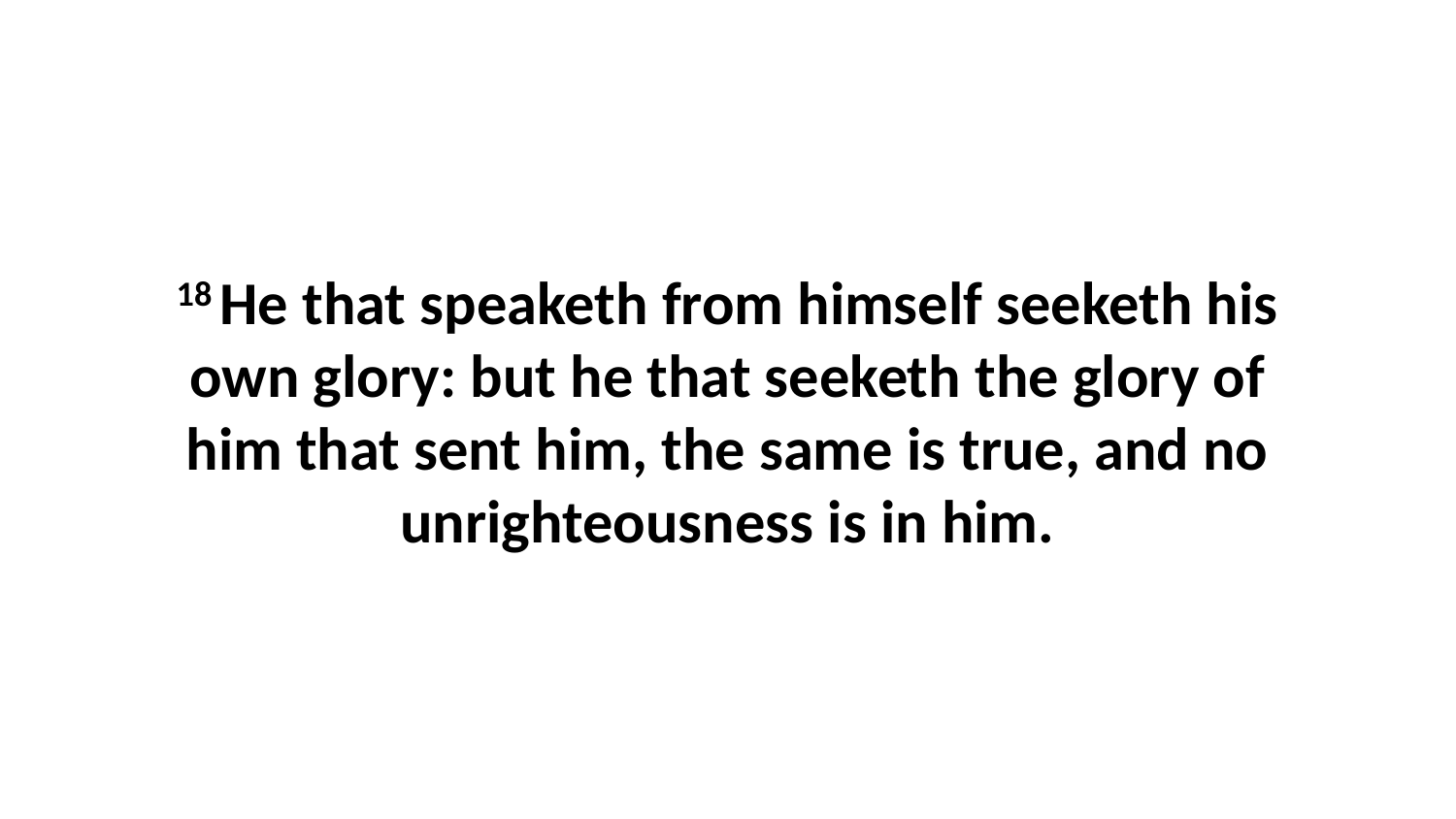

18 He that speaketh from himself seeketh his own glory: but he that seeketh the glory of him that sent him, the same is true, and no unrighteousness is in him.